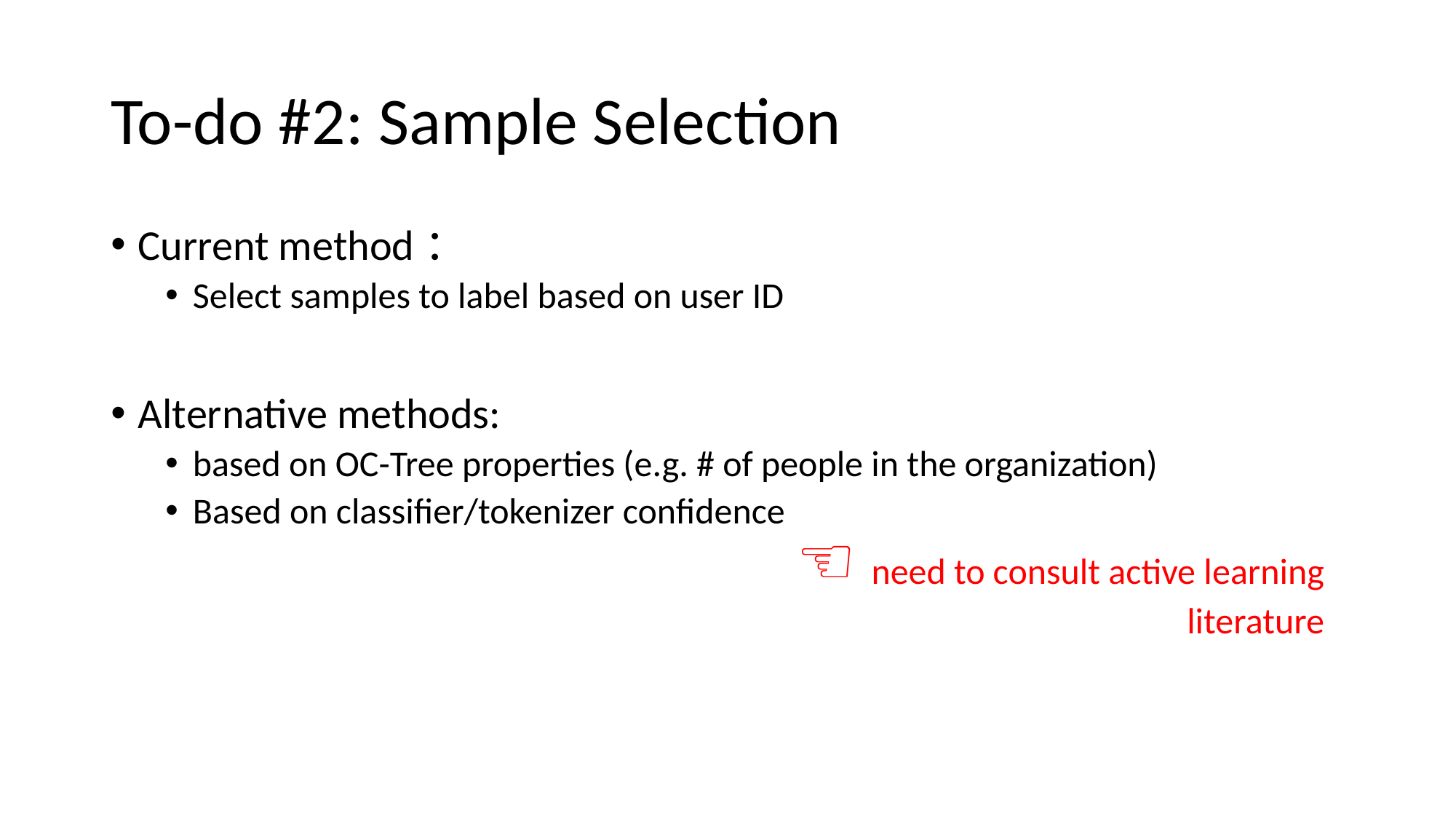

Offline module
Jieba tokenizer
Online module
classifier

# To-do #2: Sample Selection
Current method：
Select samples to label based on user ID

Alternative methods:
based on OC-Tree properties (e.g. # of people in the organization)
Based on classifier/tokenizer confidence

☜ need to consult active learning literature